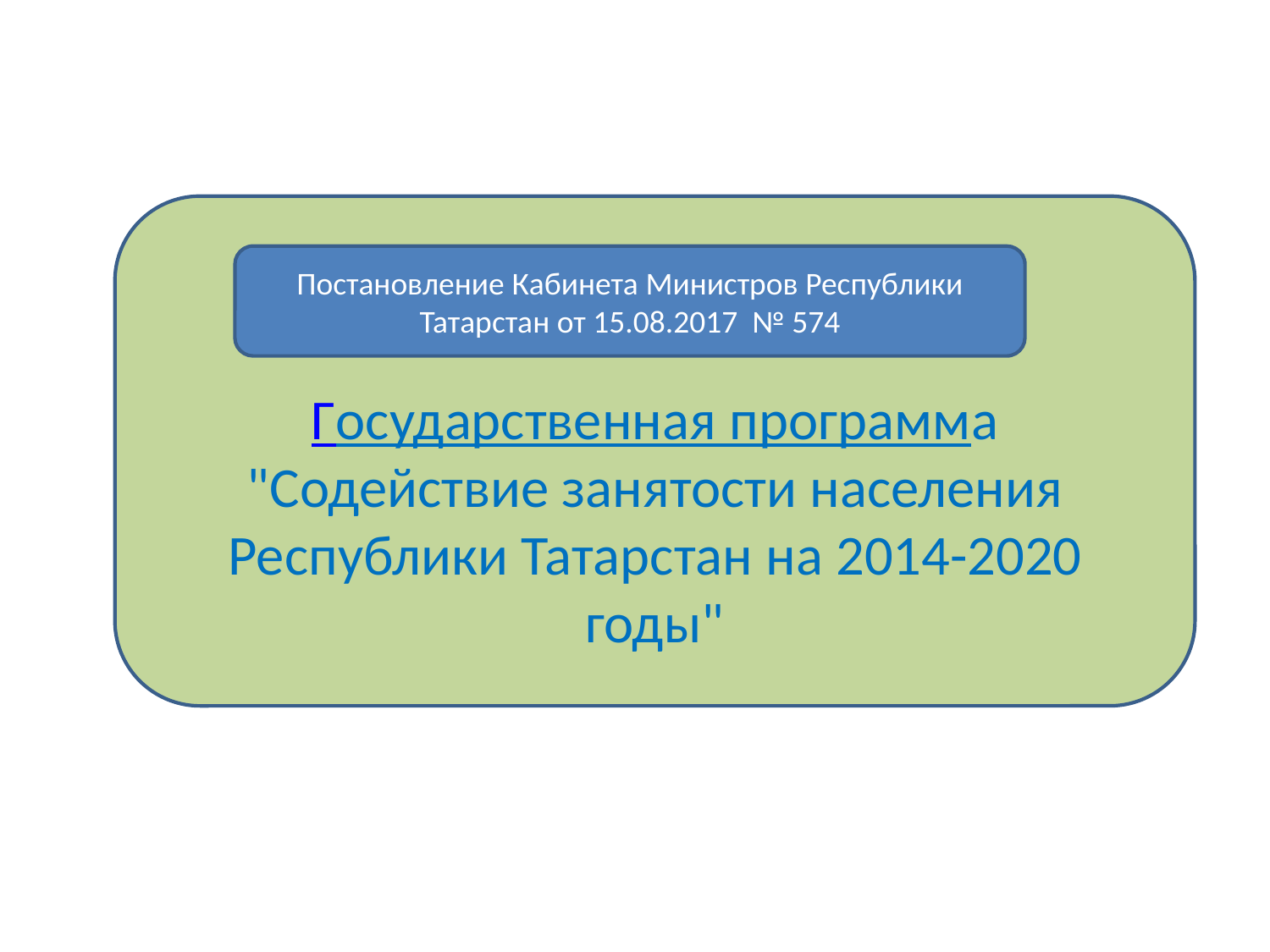

Государственная программа
"Содействие занятости населения Республики Татарстан на 2014-2020 годы"
Постановление Кабинета Министров Республики Татарстан от 15.08.2017  № 574